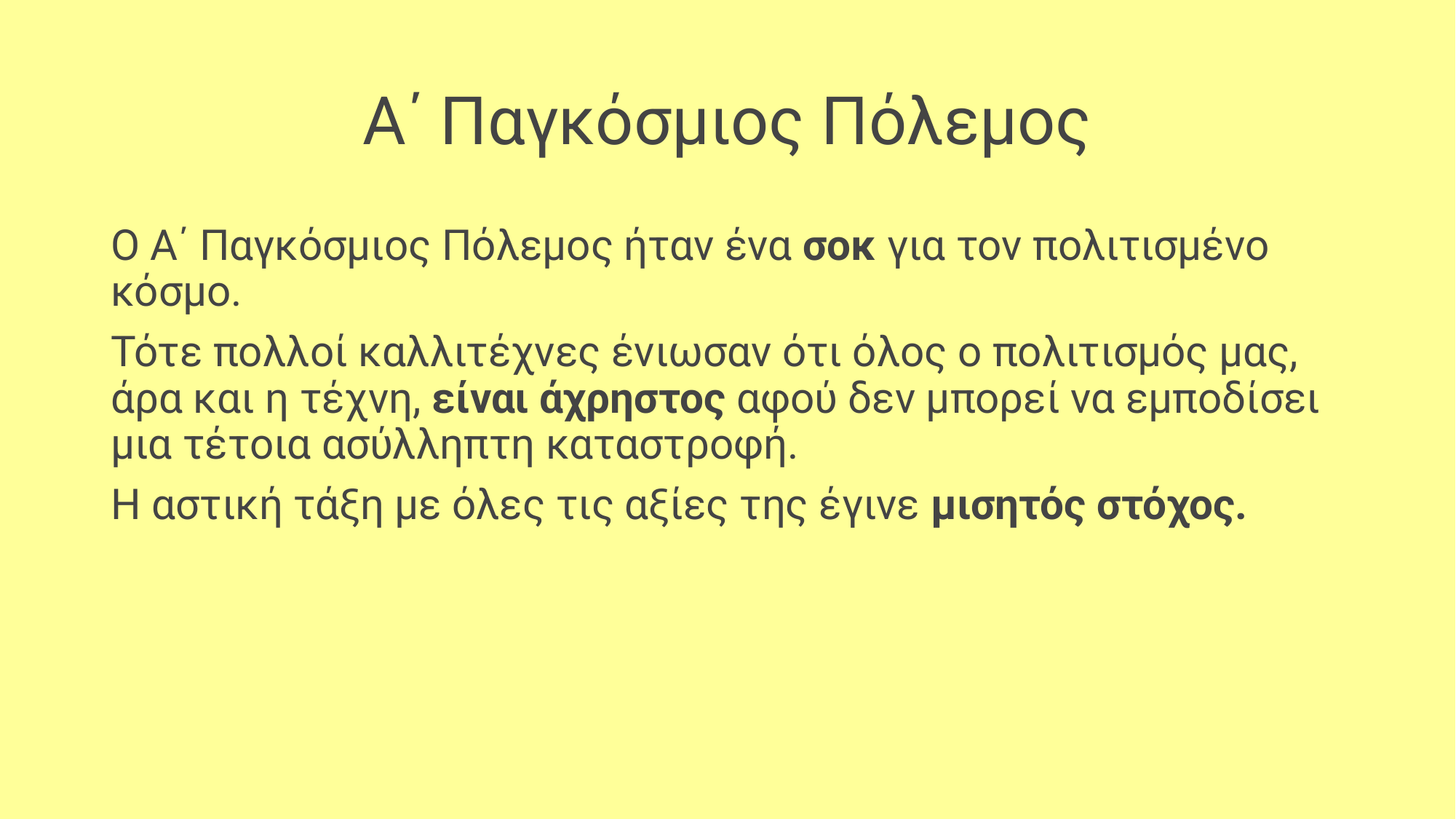

# Α΄ Παγκόσμιος Πόλεμος
Ο Α΄ Παγκόσμιος Πόλεμος ήταν ένα σοκ για τον πολιτισμένο κόσμο.
Τότε πολλοί καλλιτέχνες ένιωσαν ότι όλος ο πολιτισμός μας, άρα και η τέχνη, είναι άχρηστος αφού δεν μπορεί να εμποδίσει μια τέτοια ασύλληπτη καταστροφή.
Η αστική τάξη με όλες τις αξίες της έγινε μισητός στόχος.